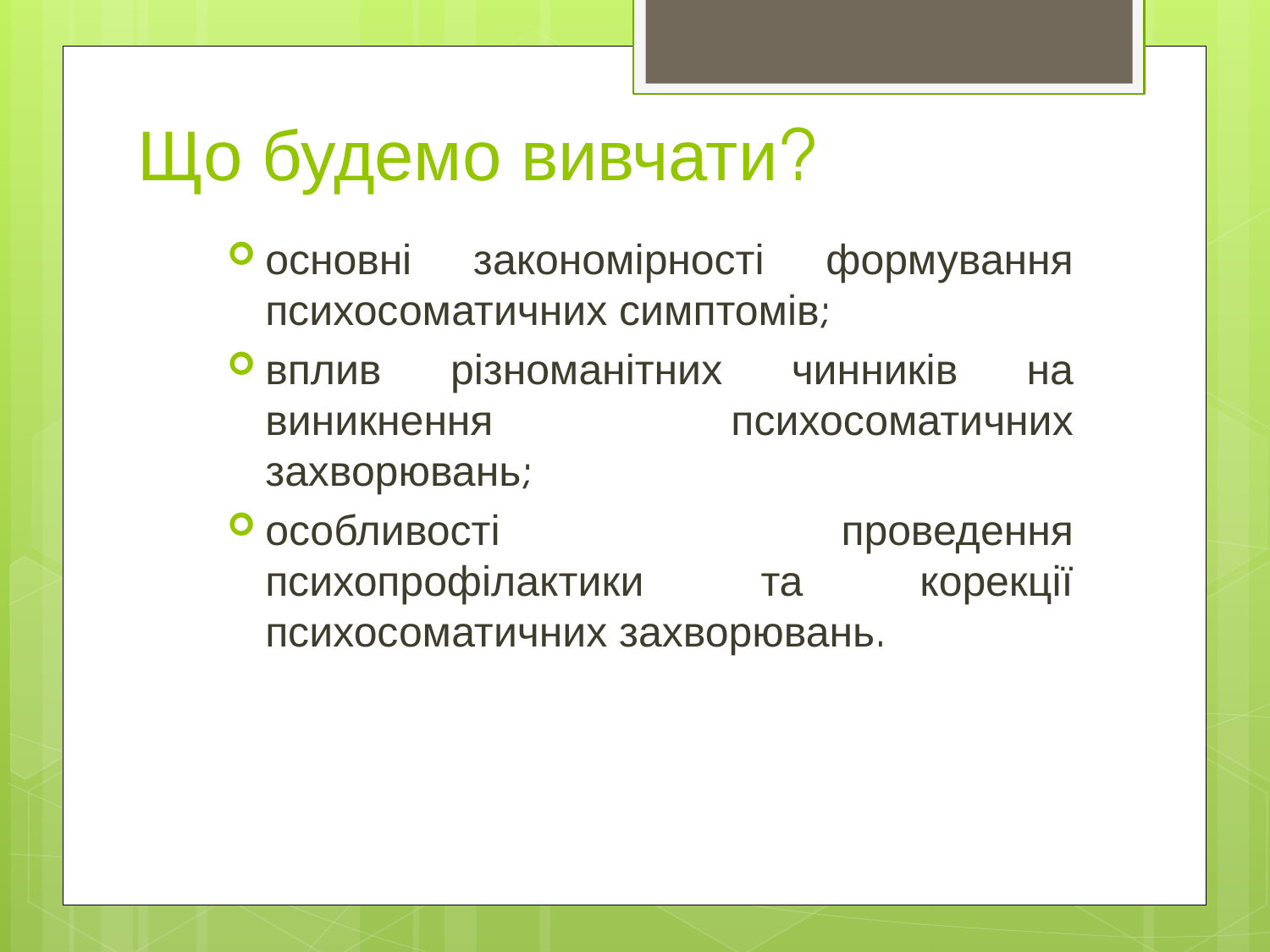

# Що будемо вивчати?
основні закономірності формування психосоматичних симптомів;
вплив різноманітних чинників на виникнення психосоматичних захворювань;
особливості проведення психопрофілактики та корекції психосоматичних захворювань.